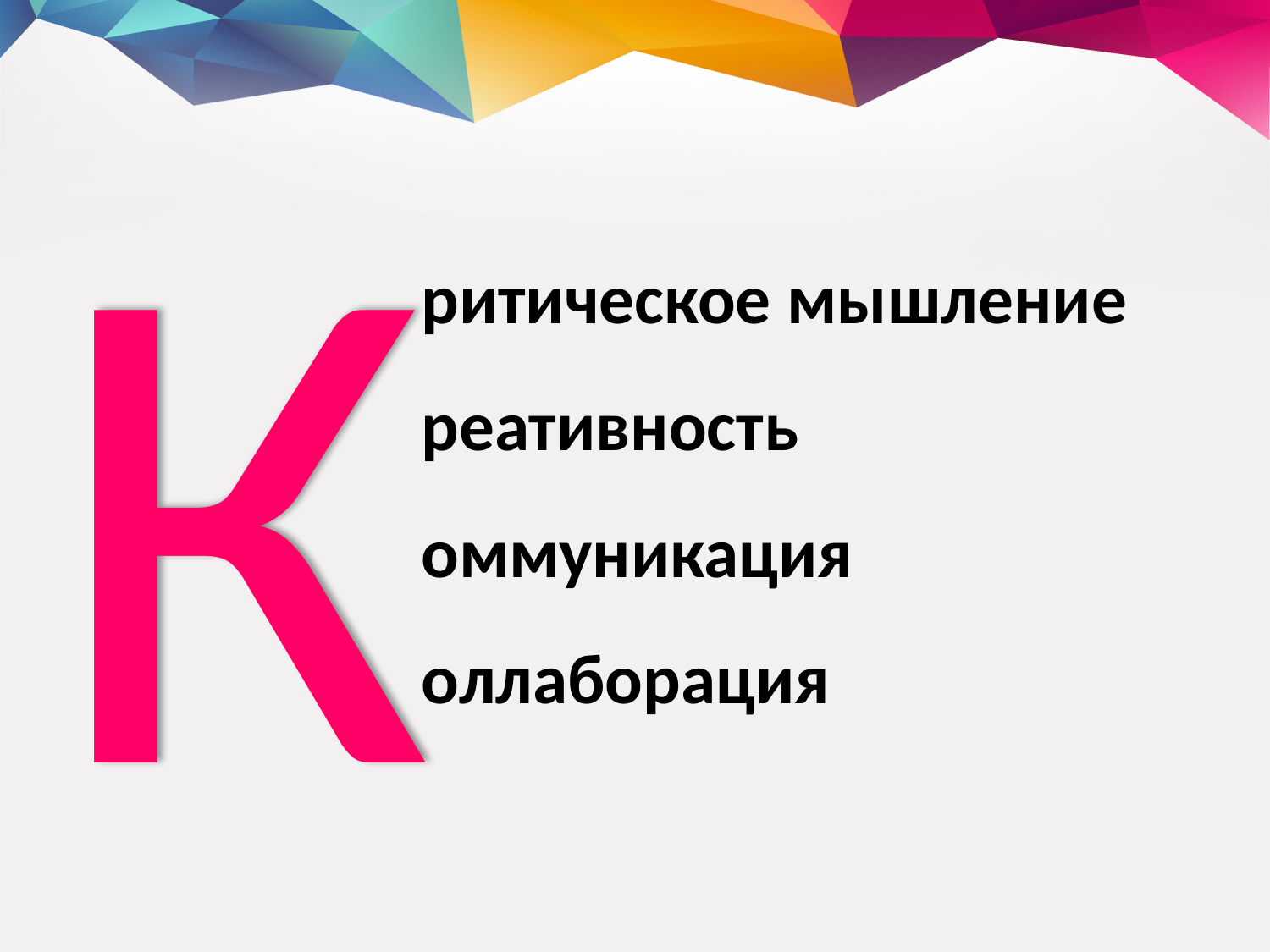

К
# ритическое мышление реативность оммуникация оллаборация